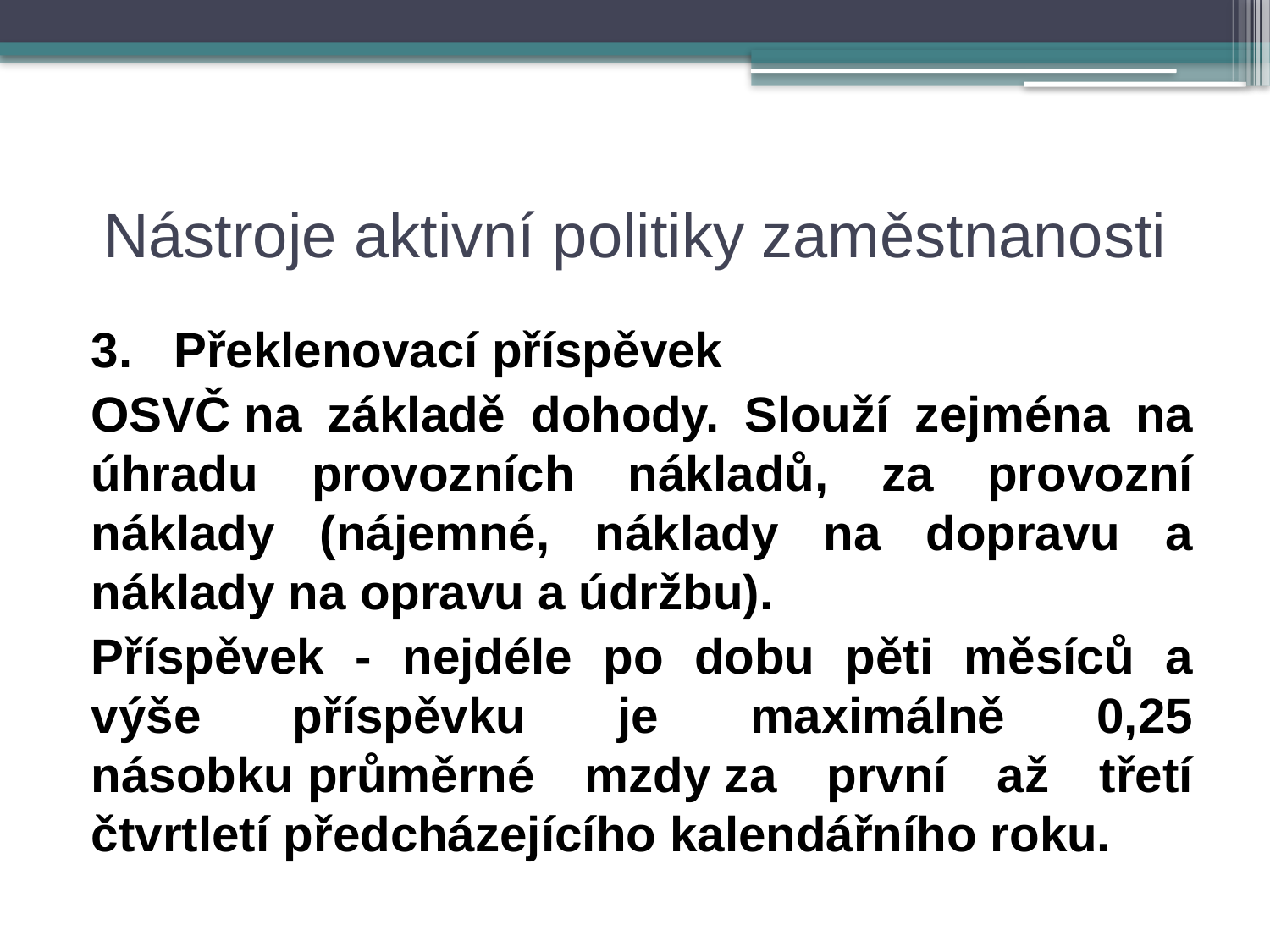

# Nástroje aktivní politiky zaměstnanosti
3.   Překlenovací příspěvek
OSVČ na základě dohody. Slouží zejména na úhradu provozních nákladů, za provozní náklady (nájemné, náklady na dopravu a náklady na opravu a údržbu).
Příspěvek - nejdéle po dobu pěti měsíců a výše příspěvku je maximálně 0,25 násobku průměrné mzdy za první až třetí čtvrtletí předcházejícího kalendářního roku.